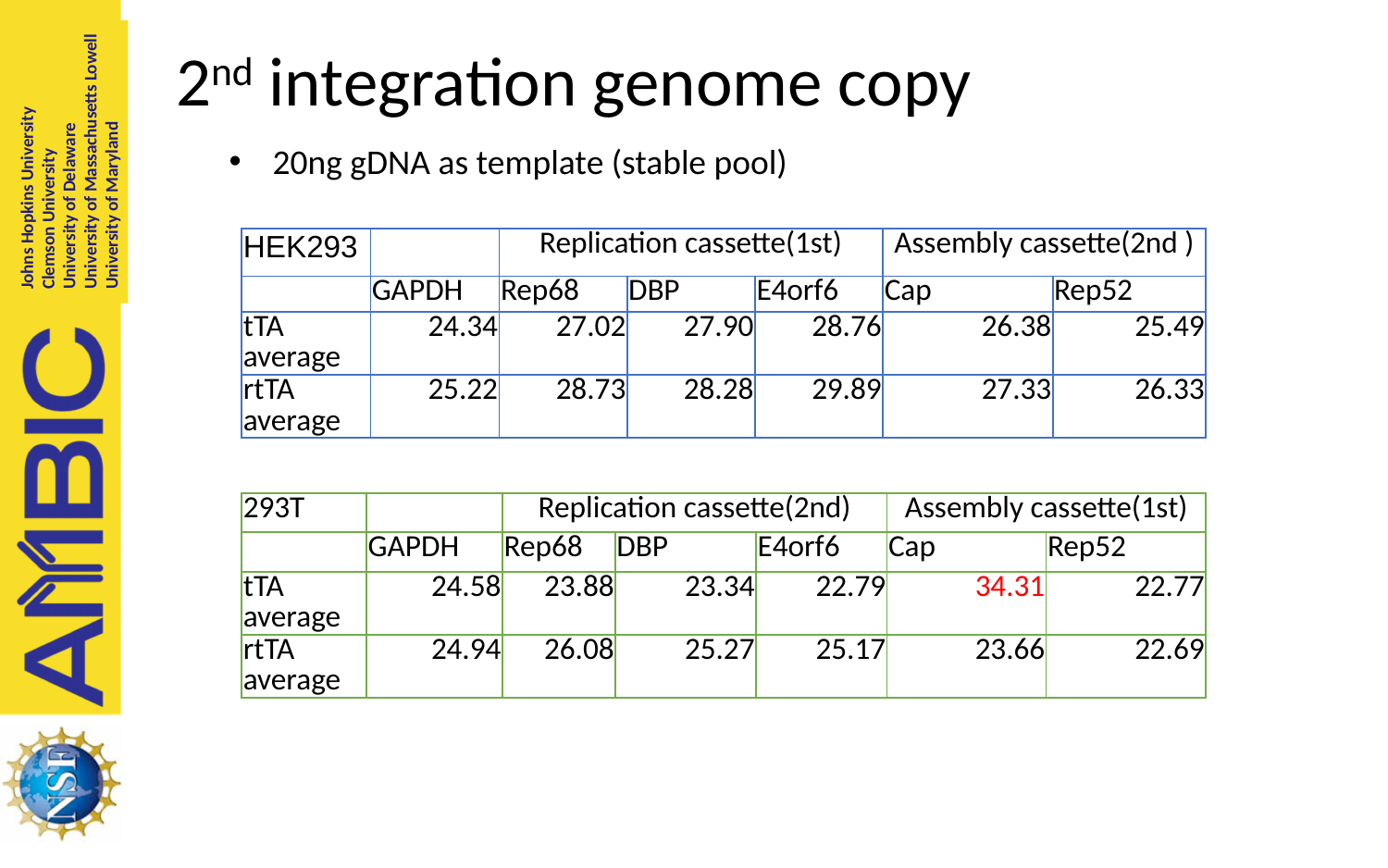

# 2nd integration genome copy
20ng gDNA as template (stable pool)
| HEK293 |  | Replication cassette(1st) |  |  | Assembly cassette(2nd ) |  |
| --- | --- | --- | --- | --- | --- | --- |
|  | GAPDH | Rep68 | DBP | E4orf6 | Cap | Rep52 |
| tTA average | 24.34 | 27.02 | 27.90 | 28.76 | 26.38 | 25.49 |
| rtTA average | 25.22 | 28.73 | 28.28 | 29.89 | 27.33 | 26.33 |
| 293T |  | Replication cassette(2nd) |  |  | Assembly cassette(1st) |  |
| --- | --- | --- | --- | --- | --- | --- |
|  | GAPDH | Rep68 | DBP | E4orf6 | Cap | Rep52 |
| tTA average | 24.58 | 23.88 | 23.34 | 22.79 | 34.31 | 22.77 |
| rtTA average | 24.94 | 26.08 | 25.27 | 25.17 | 23.66 | 22.69 |